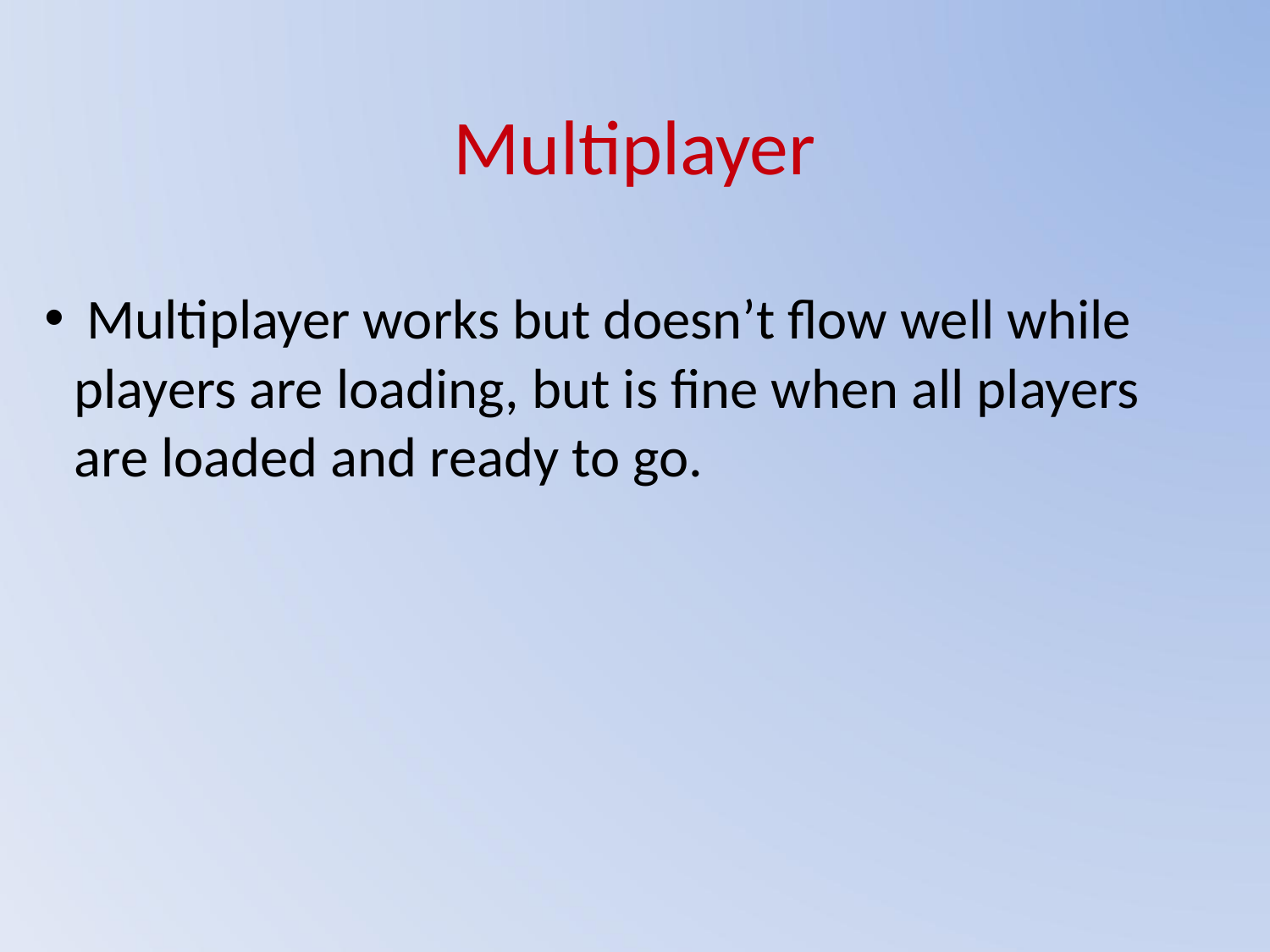

Multiplayer
 Multiplayer works but doesn’t flow well while players are loading, but is fine when all players are loaded and ready to go.